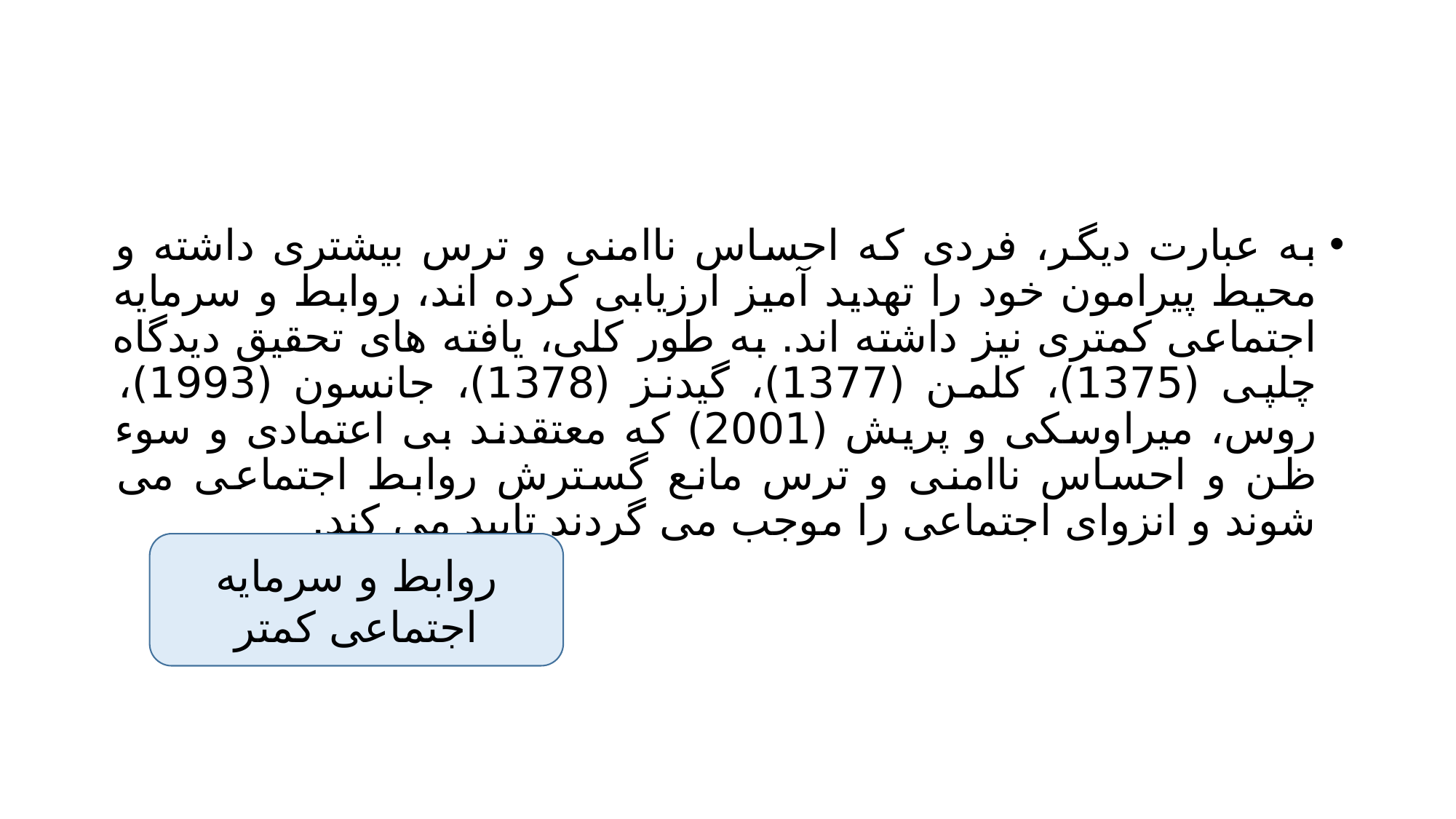

#
به عبارت دیگر، فردی که احساس ناامنی و ترس بیشتری داشته و محیط پیرامون خود را تهدید آمیز ارزیابی کرده اند، روابط و سرمایه اجتماعی کمتری نیز داشته اند. به طور کلی، یافته های تحقیق دیدگاه چلپی (1375)، کلمن (1377)، گیدنز (1378)، جانسون (1993)، روس، میراوسکی و پریش (2001) که معتقدند بی اعتمادی و سوء ظن و احساس ناامنی و ترس مانع گسترش روابط اجتماعی می شوند و انزوای اجتماعی را موجب می گردند تایید می کند.
روابط و سرمایه اجتماعی کمتر